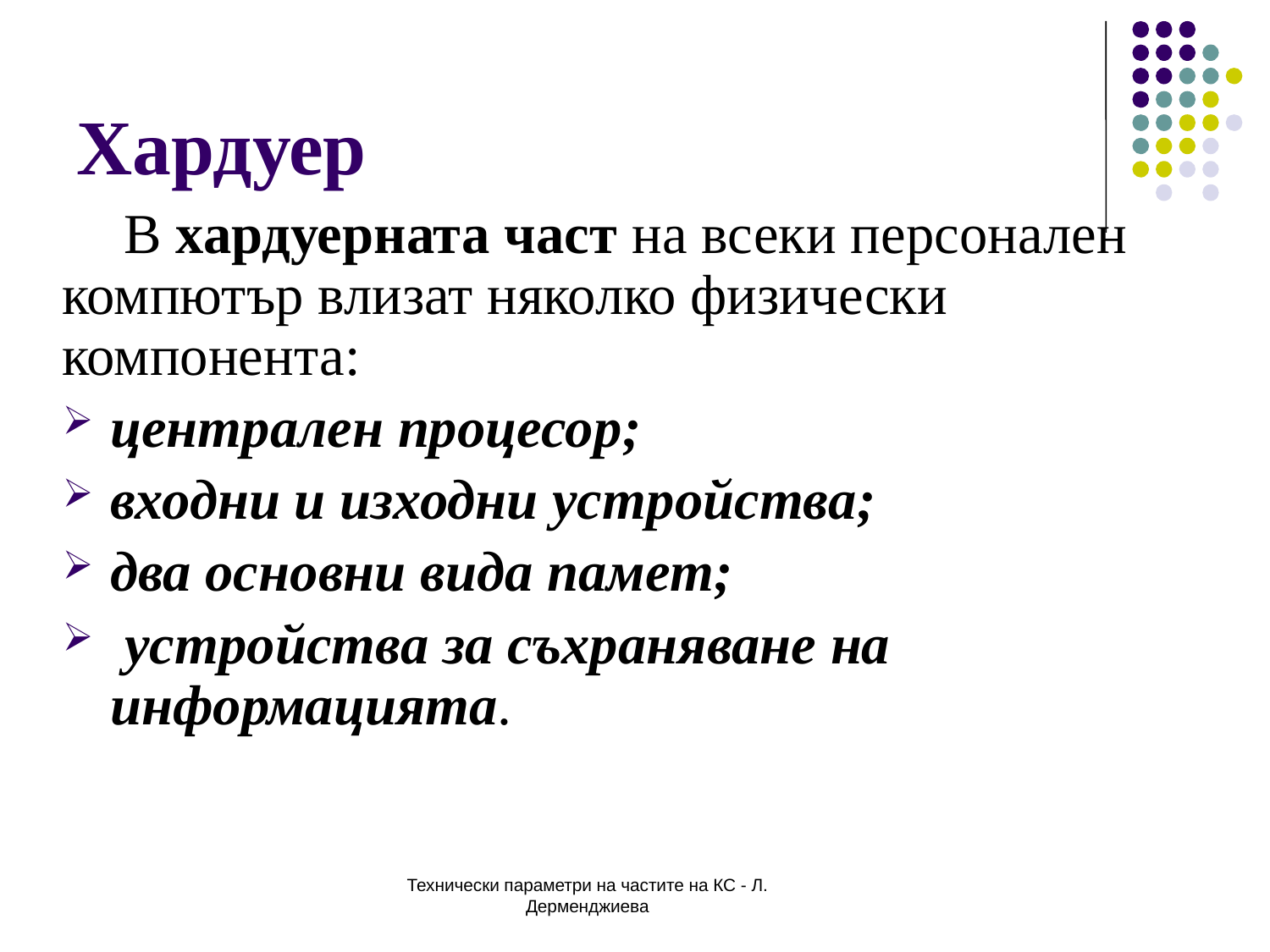

# Хардуер
В хардуерната част на всеки персонален компютър влизат няколко физически компонента:
централен процесор;
входни и изходни устройства;
два основни вида памет;
 устройства за съхраняване на информацията.
Технически параметри на частите на КС - Л. Дерменджиева